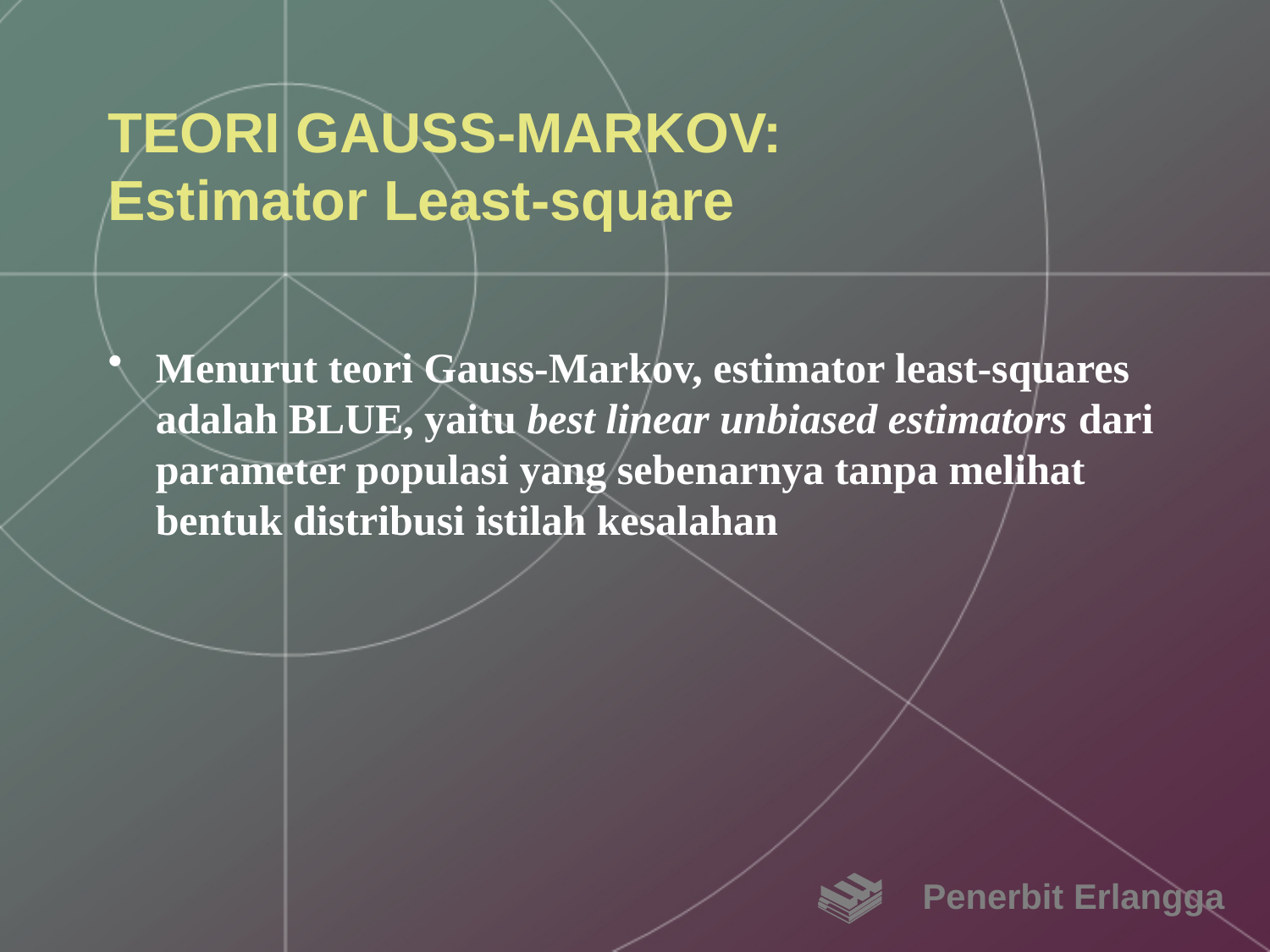

# TEORI GAUSS-MARKOV: Estimator Least-square

Menurut teori Gauss-Markov, estimator least-squares adalah BLUE, yaitu best linear unbiased estimators dari parameter populasi yang sebenarnya tanpa melihat bentuk distribusi istilah kesalahan
Penerbit Erlangga